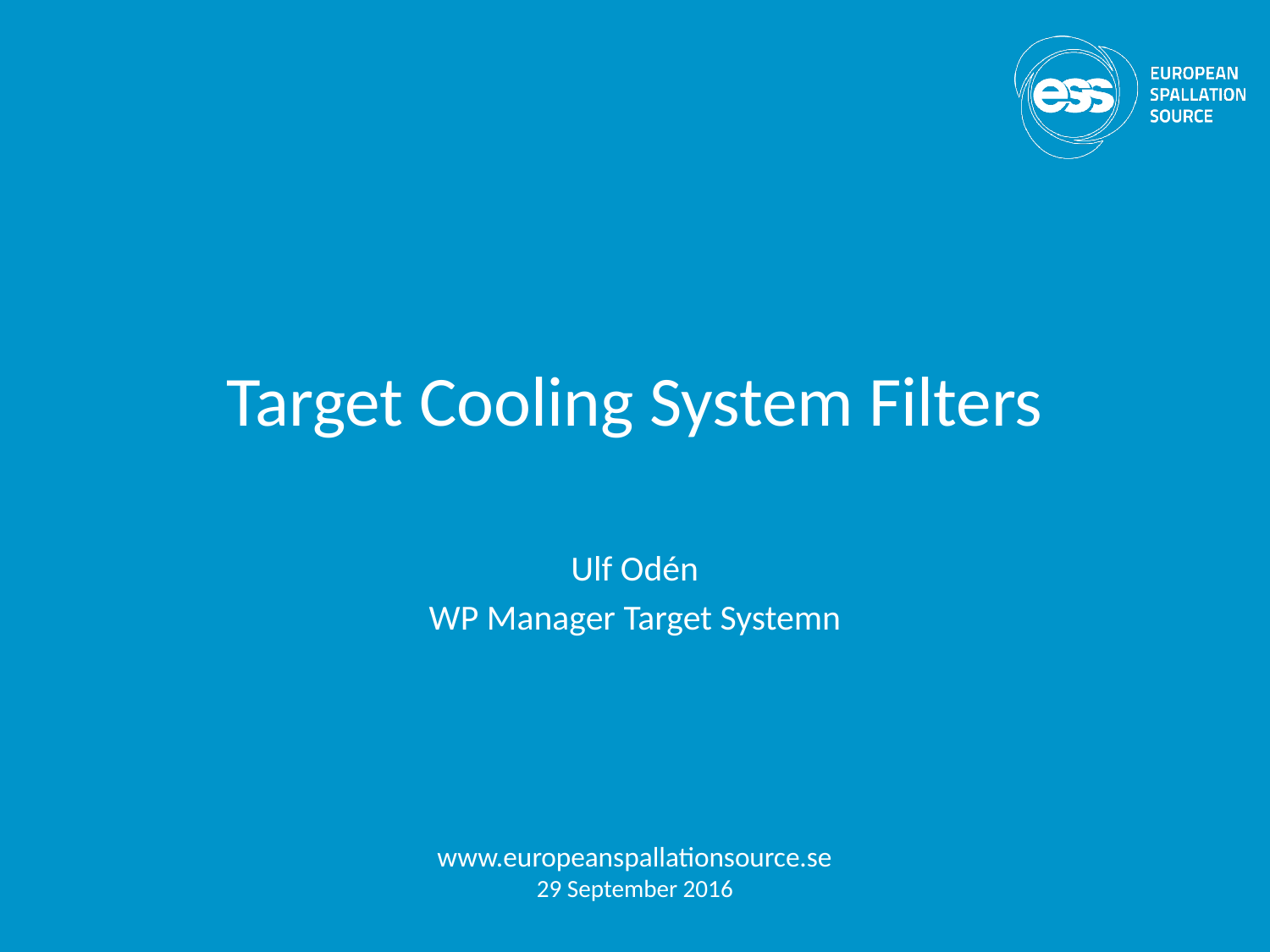

# Target Cooling System Filters
Ulf Odén
WP Manager Target Systemn
www.europeanspallationsource.se
29 September 2016